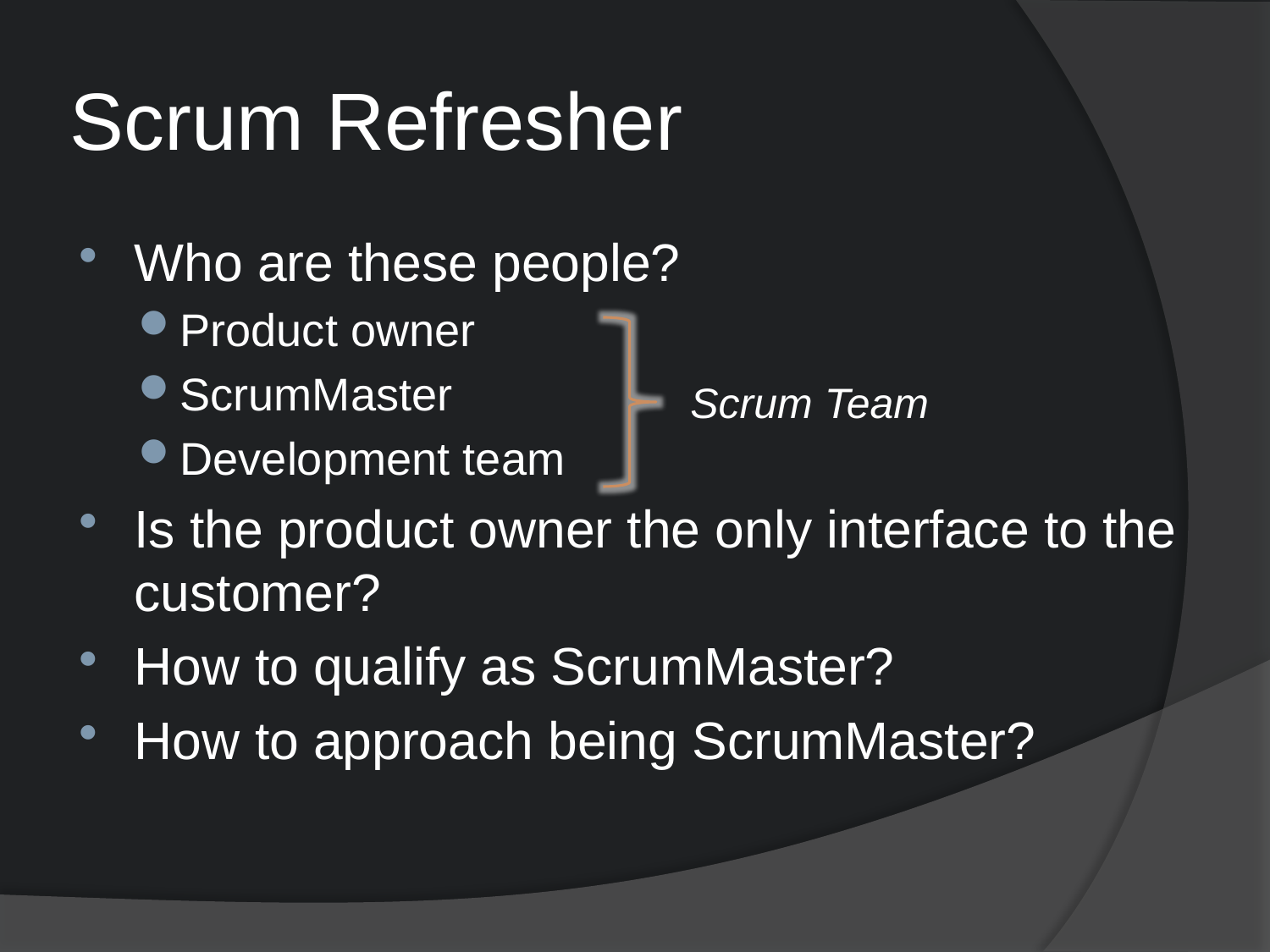

# Scrum Refresher
Who are these people?
Product owner
ScrumMaster
Development team
Is the product owner the only interface to the customer?
How to qualify as ScrumMaster?
How to approach being ScrumMaster?

Scrum Team